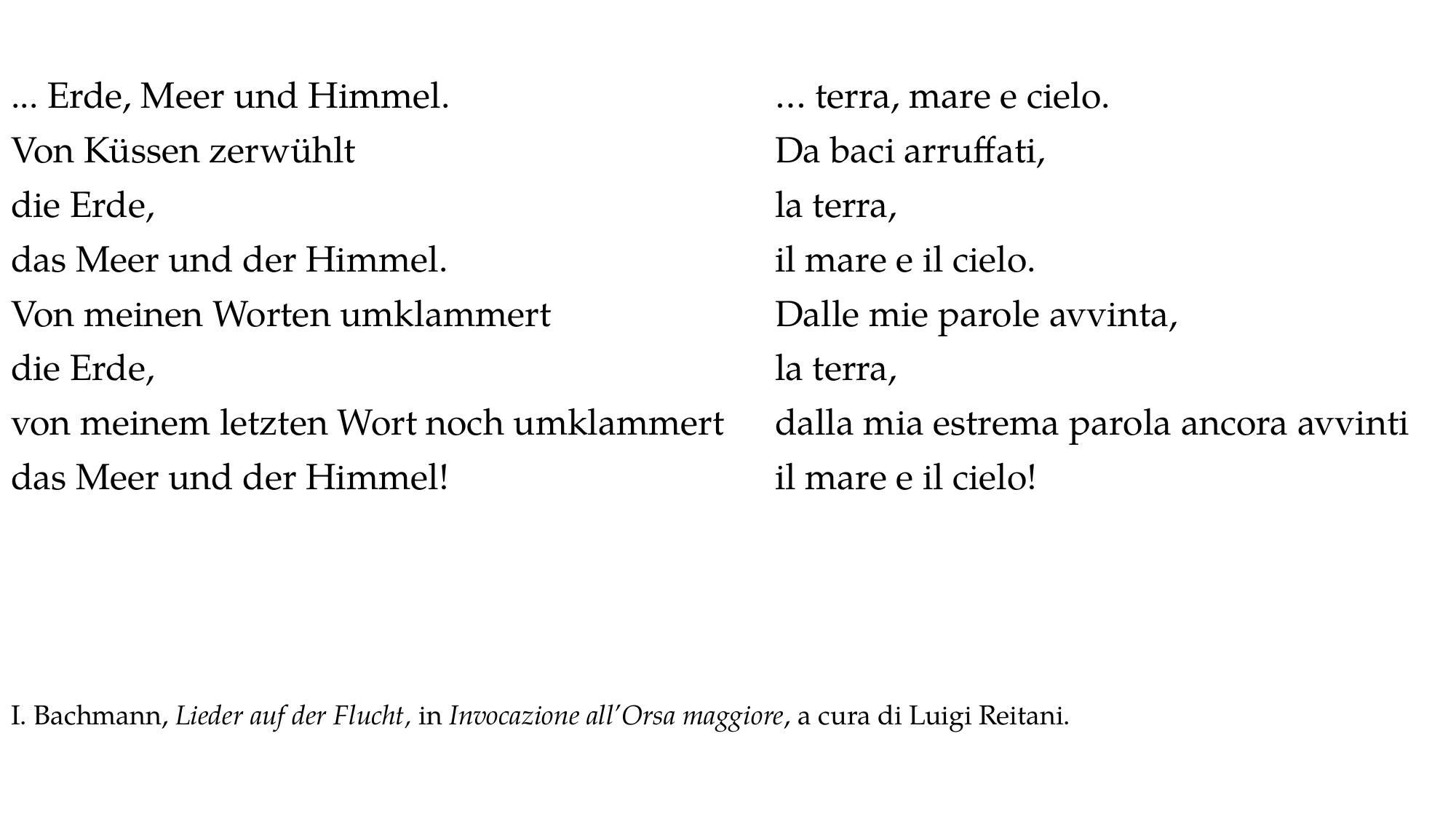

... Erde, Meer und Himmel.	    		… terra, mare e cielo.
Von Küssen zerwühlt				Da baci arruffati,
die Erde,						la terra,
das Meer und der Himmel.			il mare e il cielo.
Von meinen Worten umklammert			Dalle mie parole avvinta,
die Erde,						la terra,
von meinem letzten Wort noch umklammert 	dalla mia estrema parola ancora avvinti
das Meer und der Himmel!			il mare e il cielo!

I. Bachmann, Lieder auf der Flucht, in Invocazione all’Orsa maggiore, a cura di Luigi Reitani.